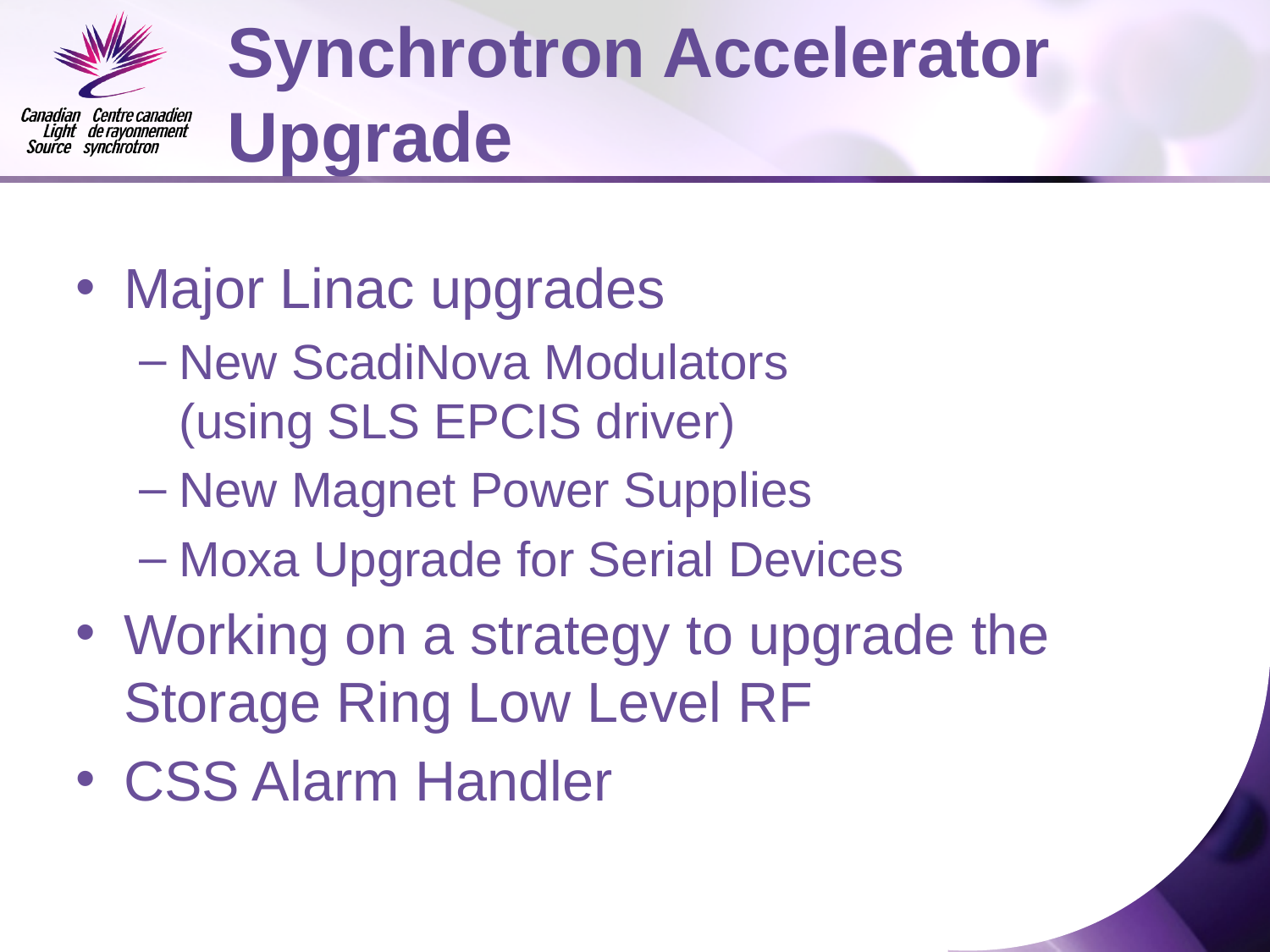

# Synchrotron Accelerator Upgrade
Major Linac upgrades
New ScadiNova Modulators
(using SLS EPCIS driver)
New Magnet Power Supplies
Moxa Upgrade for Serial Devices
Working on a strategy to upgrade the Storage Ring Low Level RF
CSS Alarm Handler